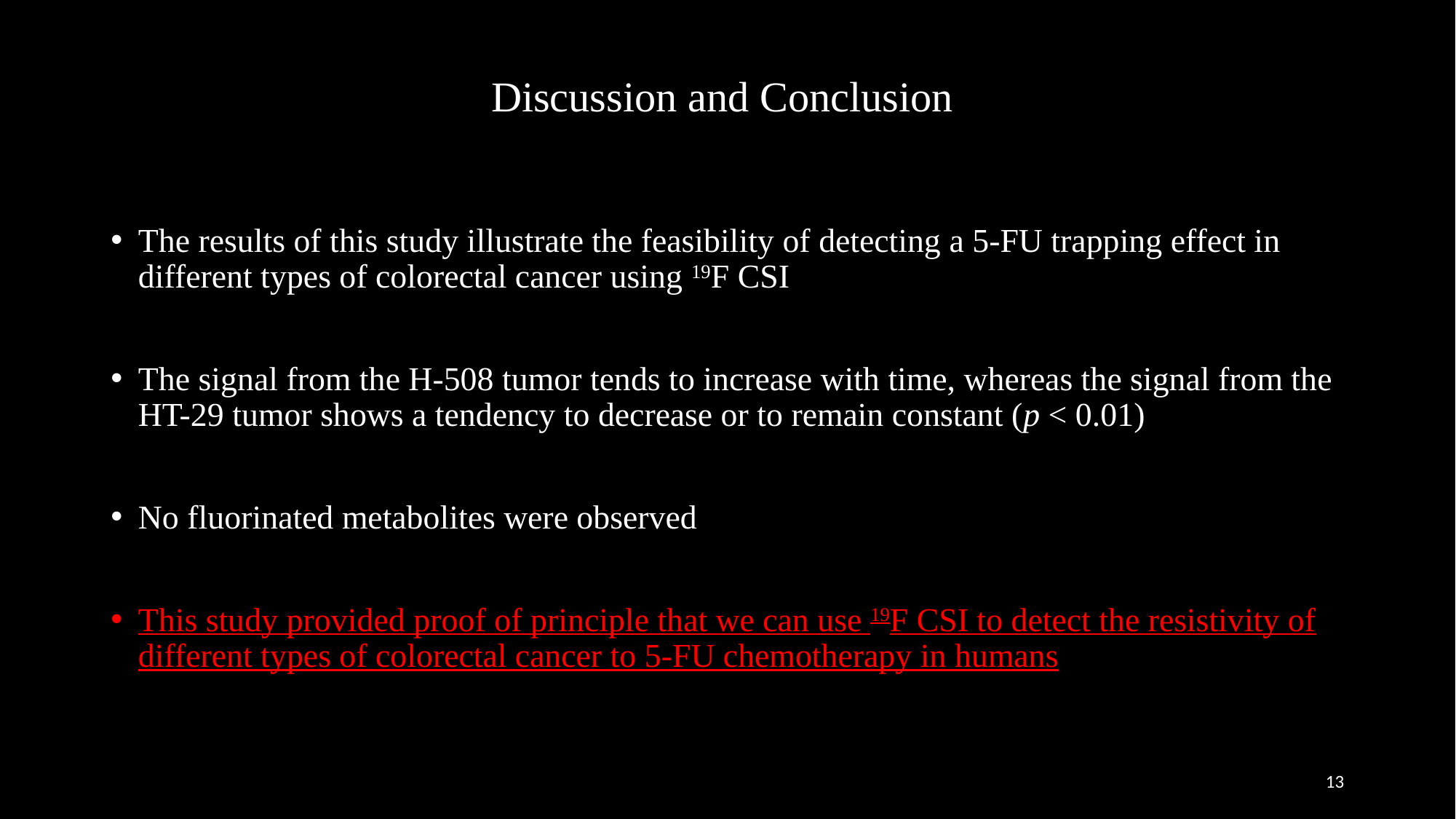

# Discussion and Conclusion
The results of this study illustrate the feasibility of detecting a 5-FU trapping effect in different types of colorectal cancer using 19F CSI

The signal from the H-508 tumor tends to increase with time, whereas the signal from the HT-29 tumor shows a tendency to decrease or to remain constant (p < 0.01)

No fluorinated metabolites were observed

This study provided proof of principle that we can use 19F CSI to detect the resistivity of different types of colorectal cancer to 5-FU chemotherapy in humans

13